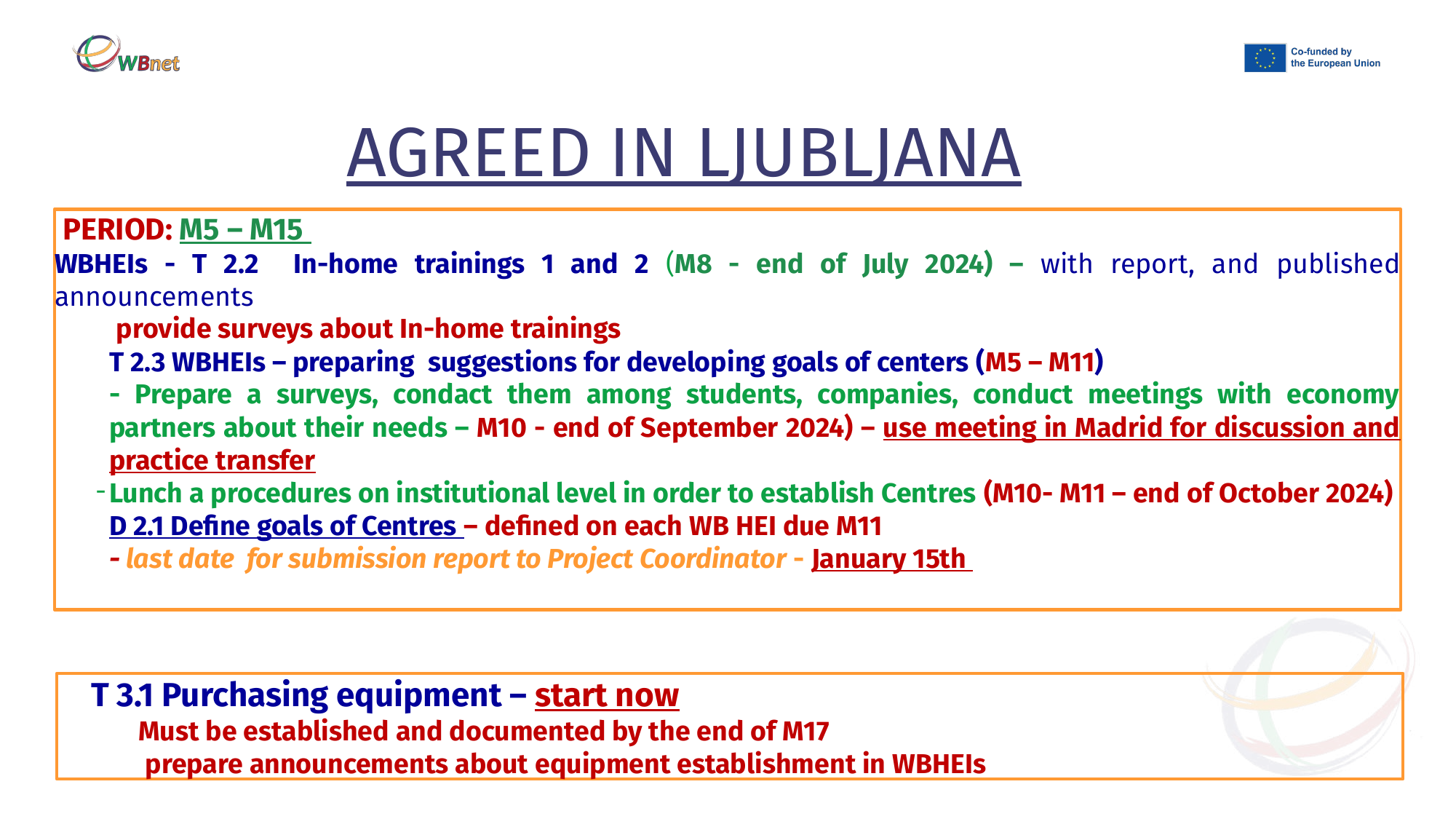

# AGREED IN LJUBLJANA
 PERIOD: M5 – M15
WBHEIs - T 2.2  In-home trainings 1 and 2 (M8 - end of July 2024) – with report, and published announcements
 provide surveys about In-home trainings
T 2.3 WBHEIs – preparing  suggestions for developing goals of centers (M5 – M11)
- Prepare a surveys, condact them among students, companies, conduct meetings with economy partners about their needs – M10 - end of September 2024) – use meeting in Madrid for discussion and practice transfer
Lunch a procedures on institutional level in order to establish Centres (M10- M11 – end of October 2024)
D 2.1 Define goals of Centres – defined on each WB HEI due M11
- last date  for submission report to Project Coordinator - January 15th

T 3.1 Purchasing equipment – start now
Must be established and documented by the end of M17
 prepare announcements about equipment establishment in WBHEIs